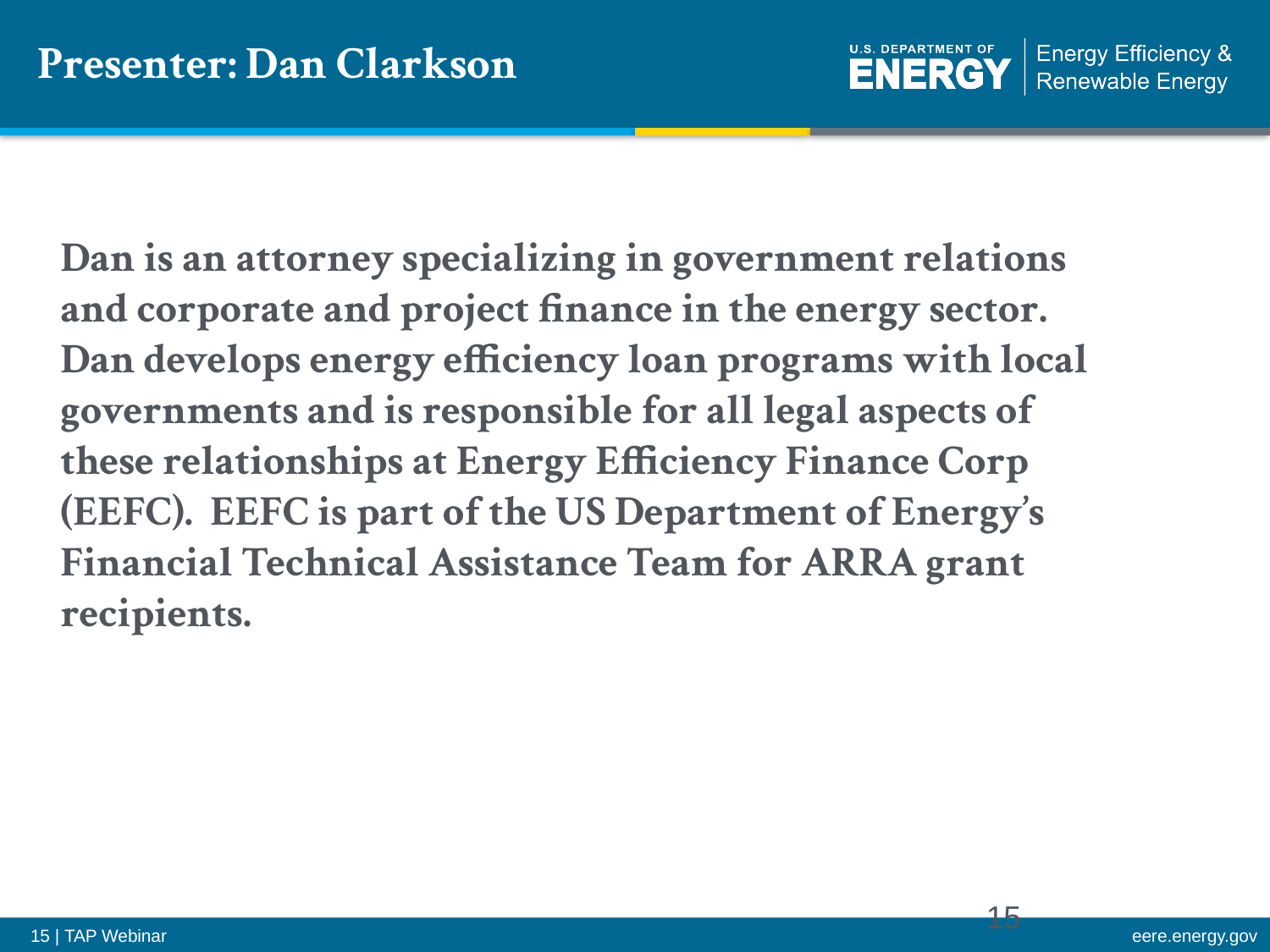

# Presenter: Dan Clarkson
	Dan is an attorney specializing in government relations and corporate and project finance in the energy sector.  Dan develops energy efficiency loan programs with local governments and is responsible for all legal aspects of these relationships at Energy Efficiency Finance Corp (EEFC).  EEFC is part of the US Department of Energy’s Financial Technical Assistance Team for ARRA grant recipients.
15